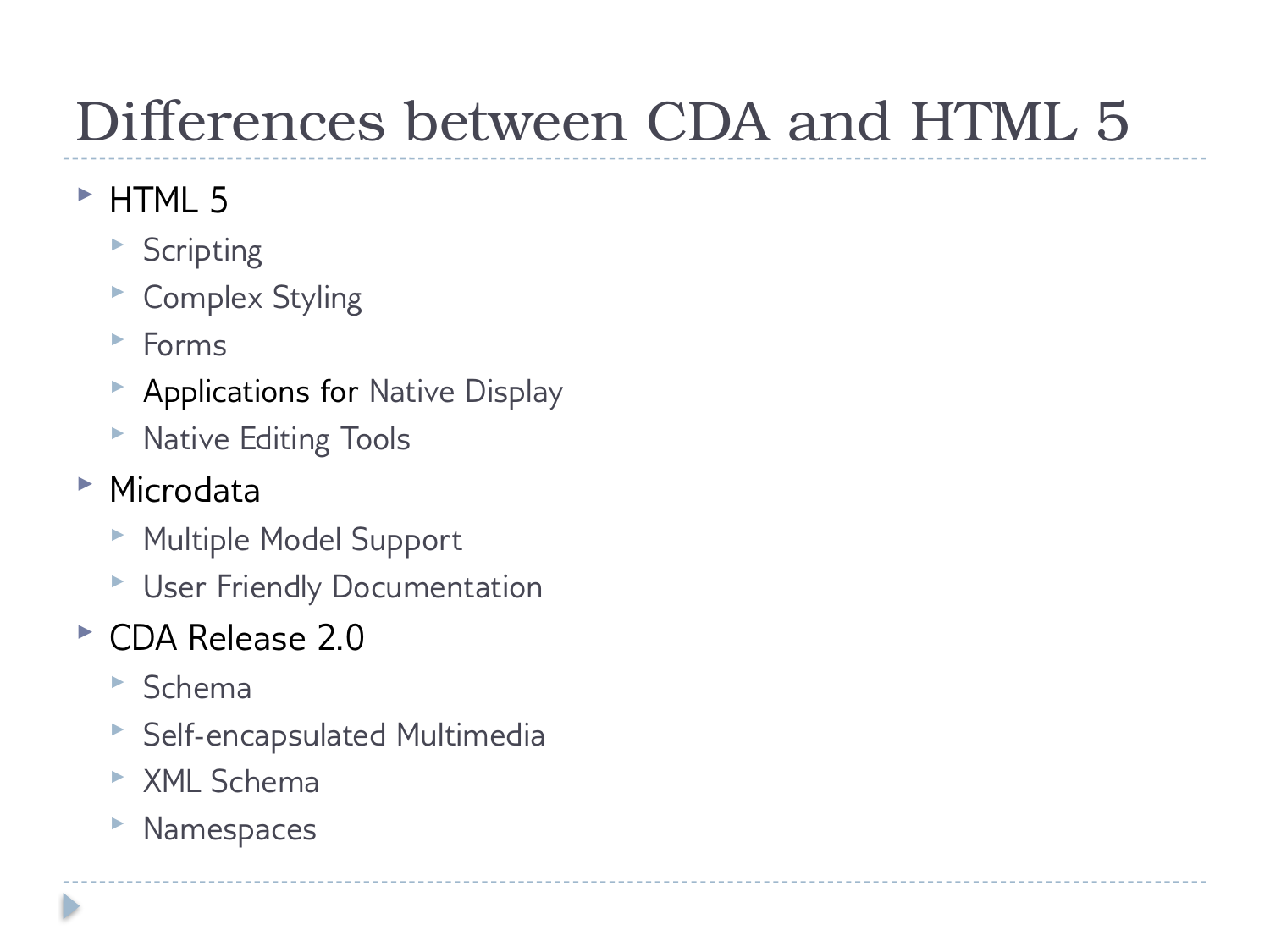

# Differences between CDA and HTML 5
HTML 5
Scripting
Complex Styling
Forms
Applications for Native Display
Native Editing Tools
Microdata
Multiple Model Support
User Friendly Documentation
CDA Release 2.0
Schema
Self-encapsulated Multimedia
XML Schema
Namespaces